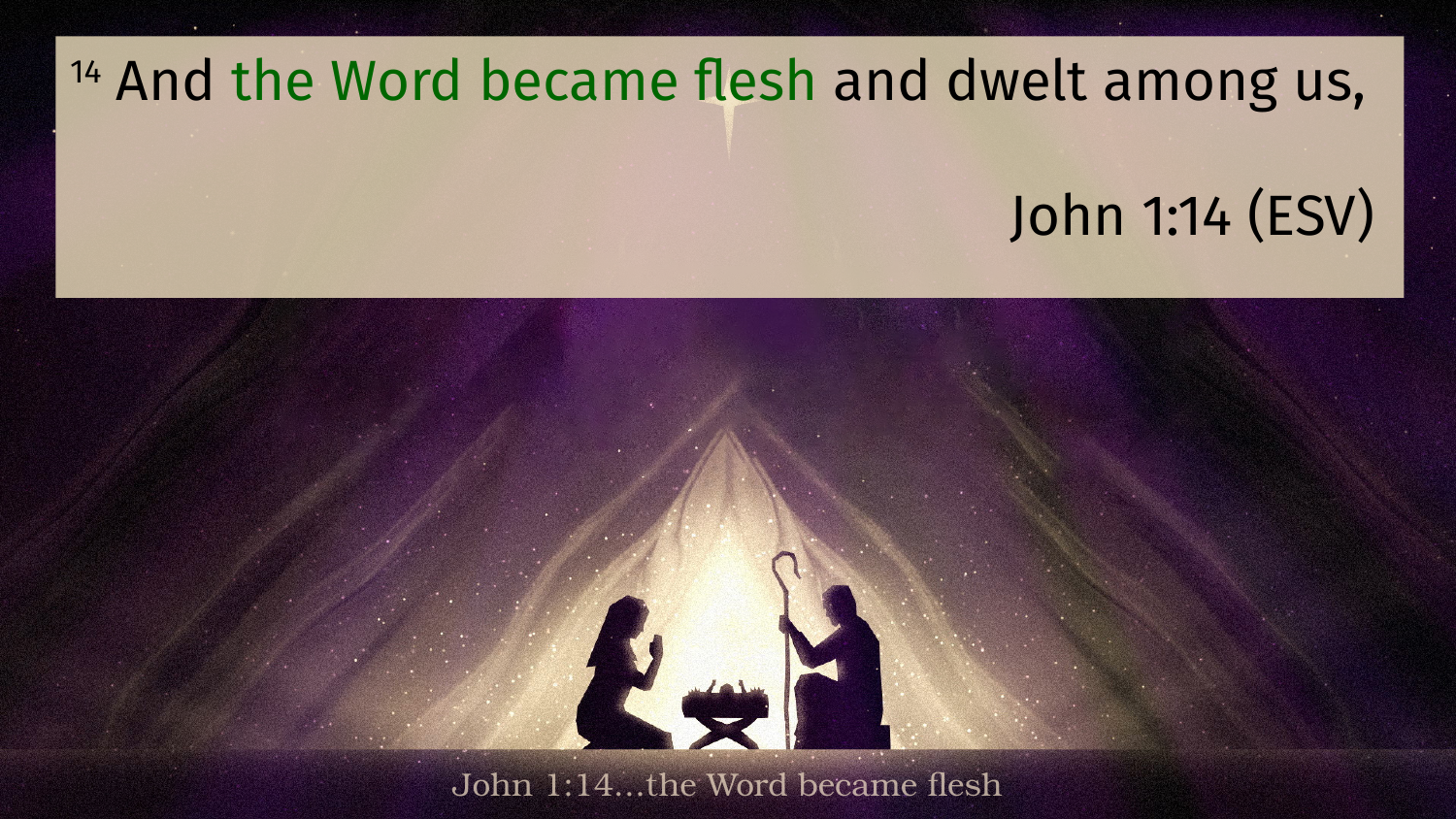

14 And the Word became flesh and dwelt among us,

John 1:14 (ESV)

John 1:14…the Word became flesh